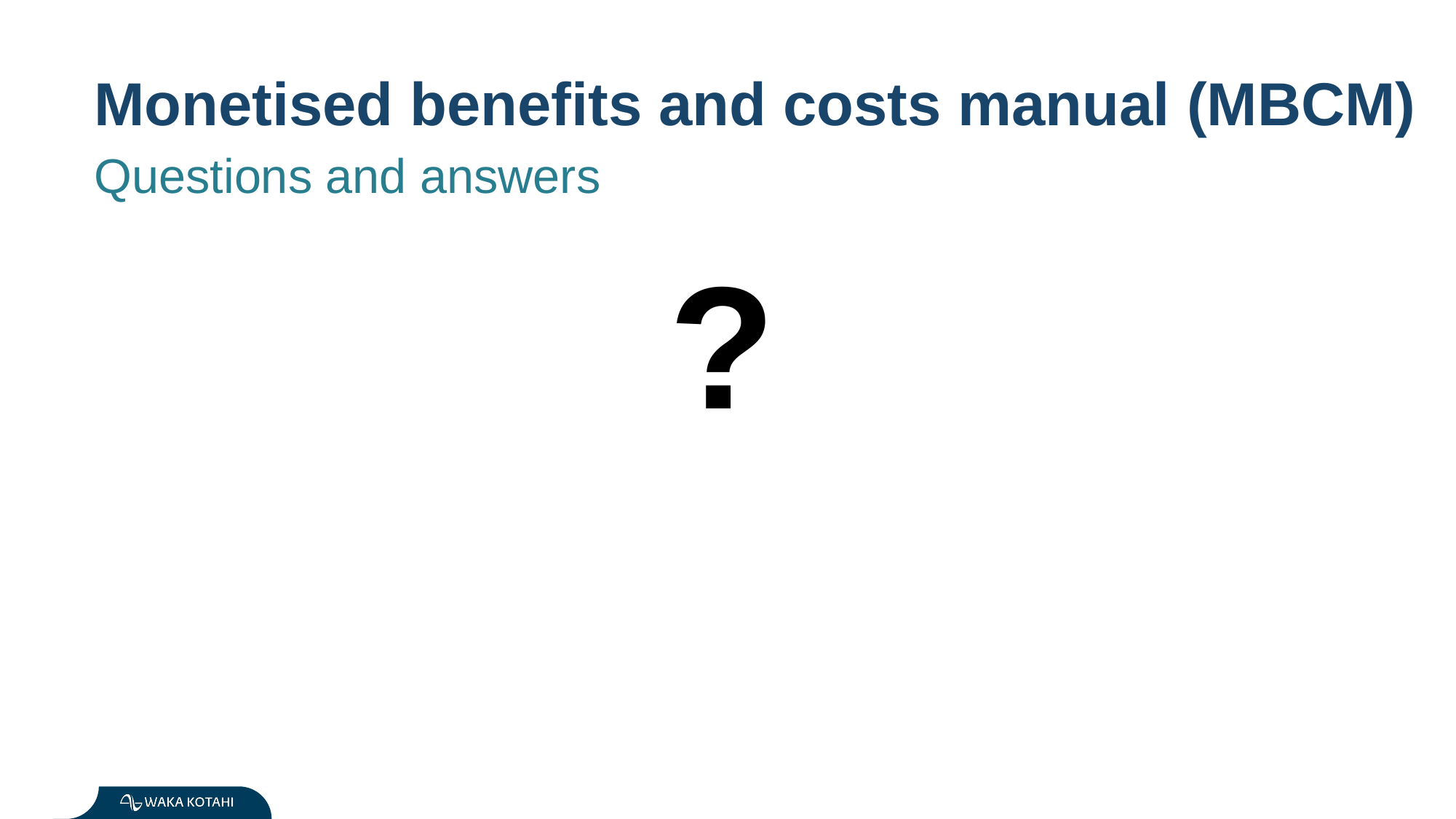

Monetised benefits and costs manual (MBCM)
Questions and answers
?